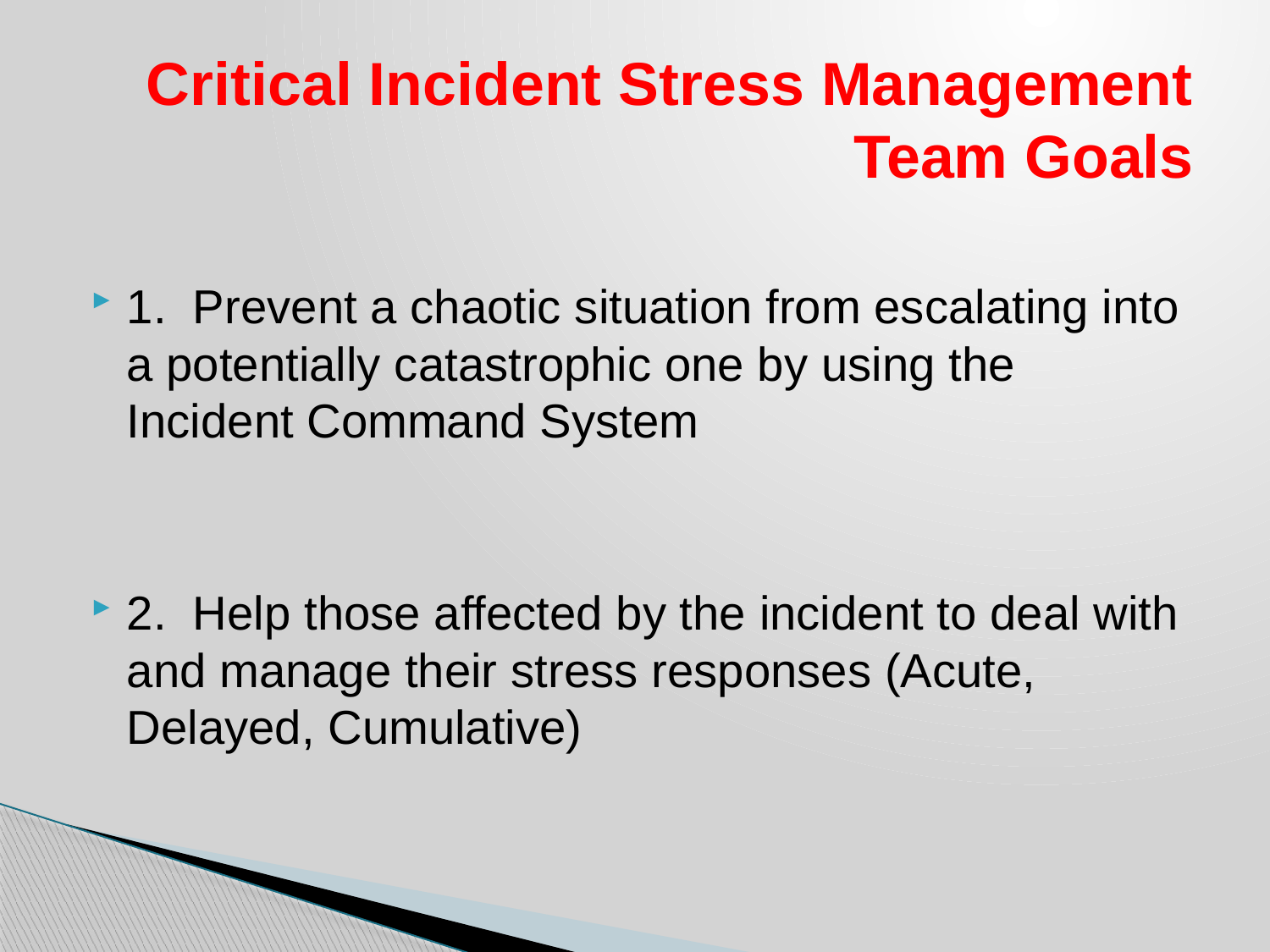

# Critical Incident Stress Management Team Goals

1.  Prevent a chaotic situation from escalating into a potentially catastrophic one by using the Incident Command System

2.  Help those affected by the incident to deal with and manage their stress responses (Acute, Delayed, Cumulative)